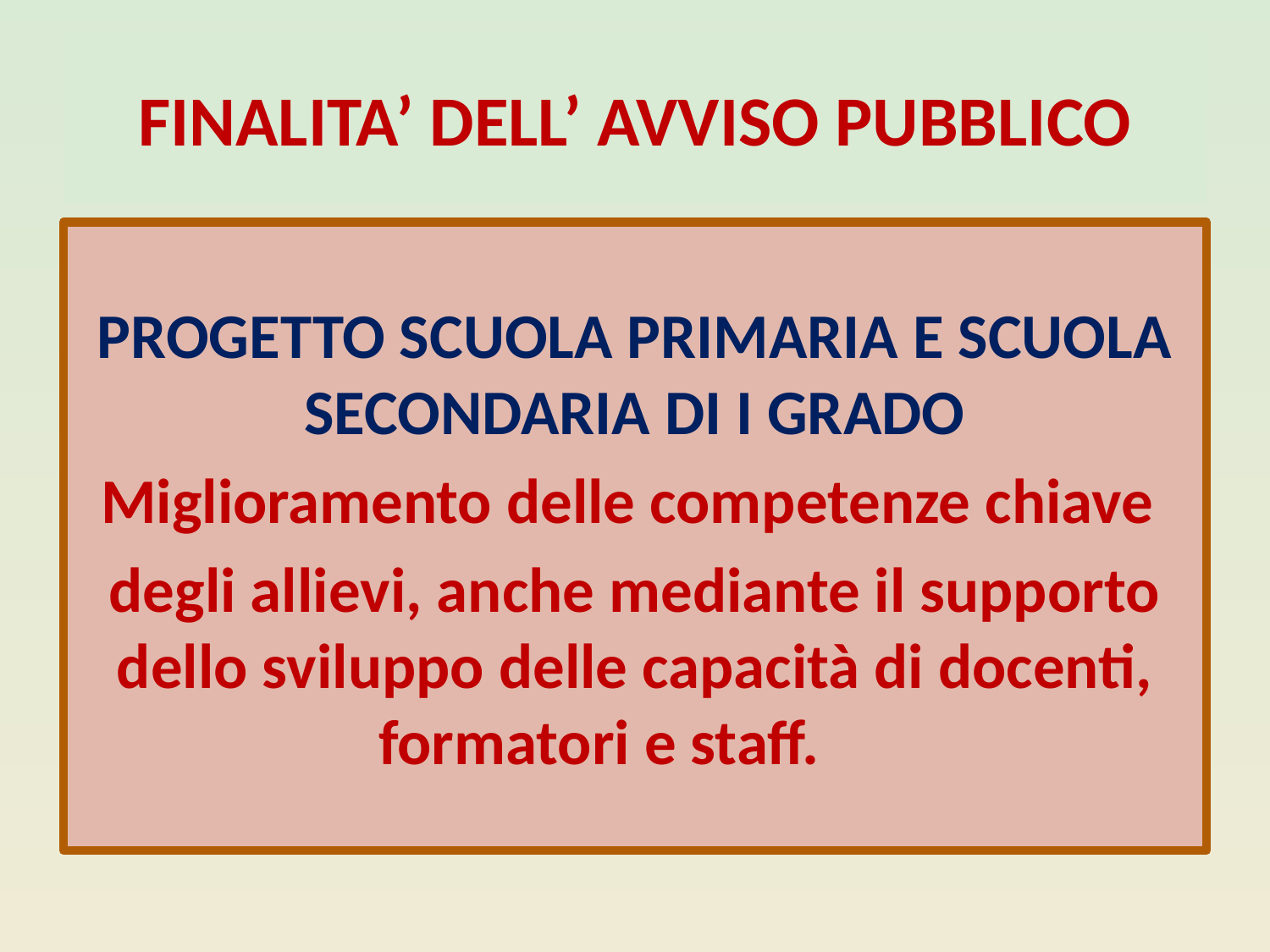

# FINALITA’ DELL’ AVVISO PUBBLICO
PROGETTO SCUOLA PRIMARIA E SCUOLA SECONDARIA DI I GRADO
Miglioramento delle competenze chiave
degli allievi, anche mediante il supporto dello sviluppo delle capacità di docenti, formatori e staff.